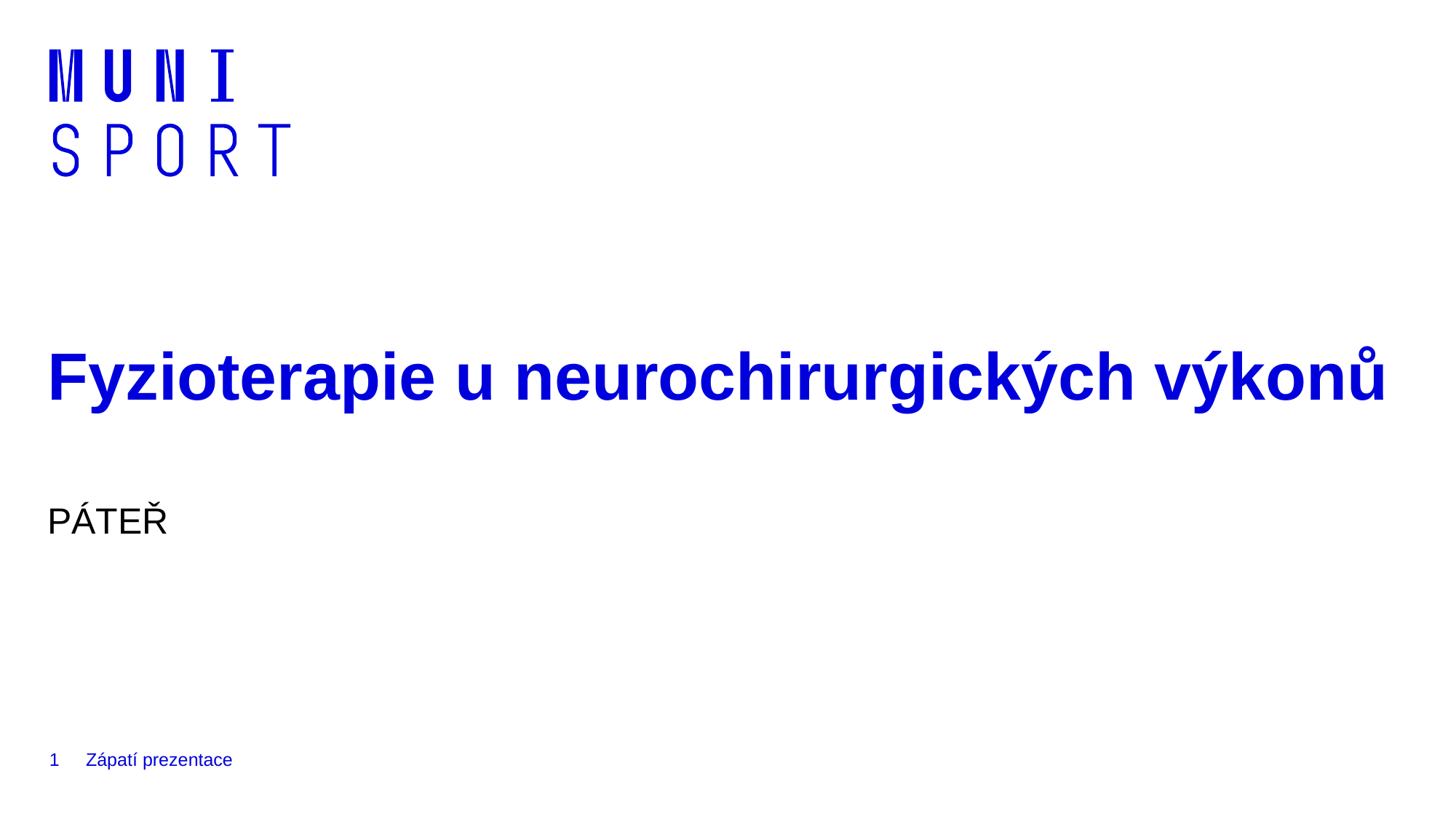

# Fyzioterapie u neurochirurgických výkonů
PÁTEŘ
1
Zápatí prezentace